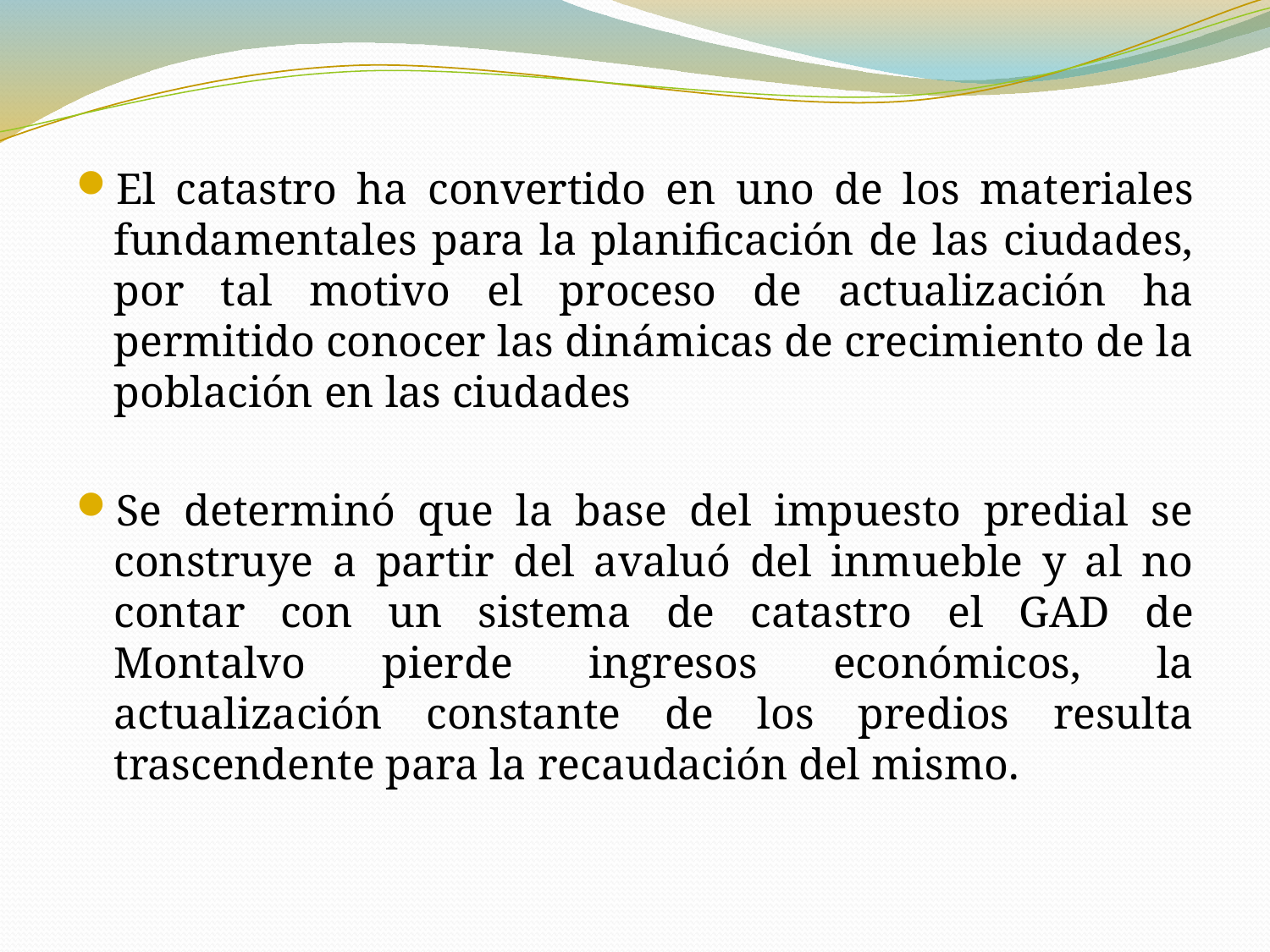

El catastro ha convertido en uno de los materiales fundamentales para la planificación de las ciudades, por tal motivo el proceso de actualización ha permitido conocer las dinámicas de crecimiento de la población en las ciudades

Se determinó que la base del impuesto predial se construye a partir del avaluó del inmueble y al no contar con un sistema de catastro el GAD de Montalvo pierde ingresos económicos, la actualización constante de los predios resulta trascendente para la recaudación del mismo.